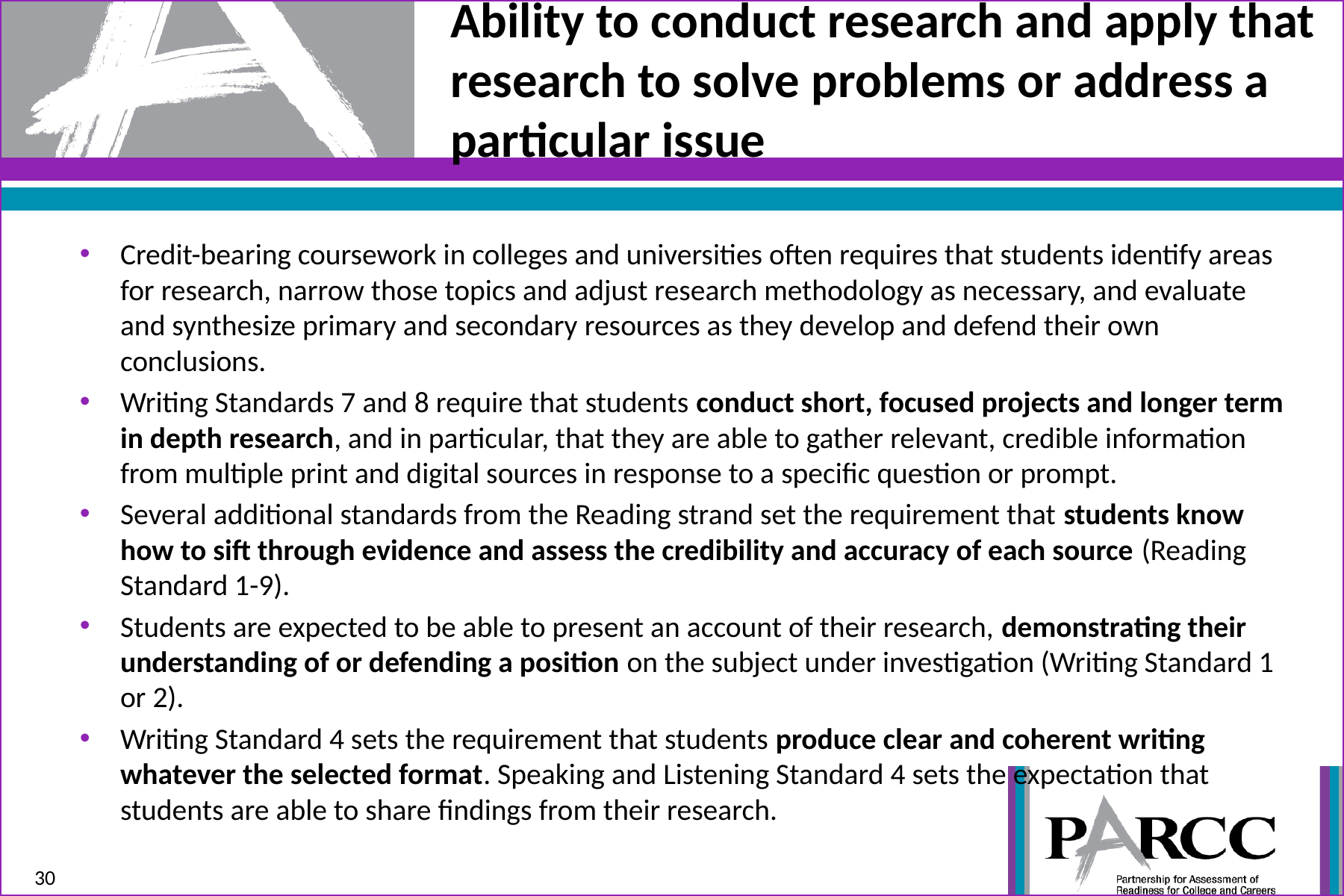

# Ability to conduct research and apply that research to solve problems or address a particular issue
Credit-bearing coursework in colleges and universities often requires that students identify areas for research, narrow those topics and adjust research methodology as necessary, and evaluate and synthesize primary and secondary resources as they develop and defend their own conclusions.
Writing Standards 7 and 8 require that students conduct short, focused projects and longer term in depth research, and in particular, that they are able to gather relevant, credible information from multiple print and digital sources in response to a specific question or prompt.
Several additional standards from the Reading strand set the requirement that students know how to sift through evidence and assess the credibility and accuracy of each source (Reading Standard 1-9).
Students are expected to be able to present an account of their research, demonstrating their understanding of or defending a position on the subject under investigation (Writing Standard 1 or 2).
Writing Standard 4 sets the requirement that students produce clear and coherent writing whatever the selected format. Speaking and Listening Standard 4 sets the expectation that students are able to share findings from their research.

30